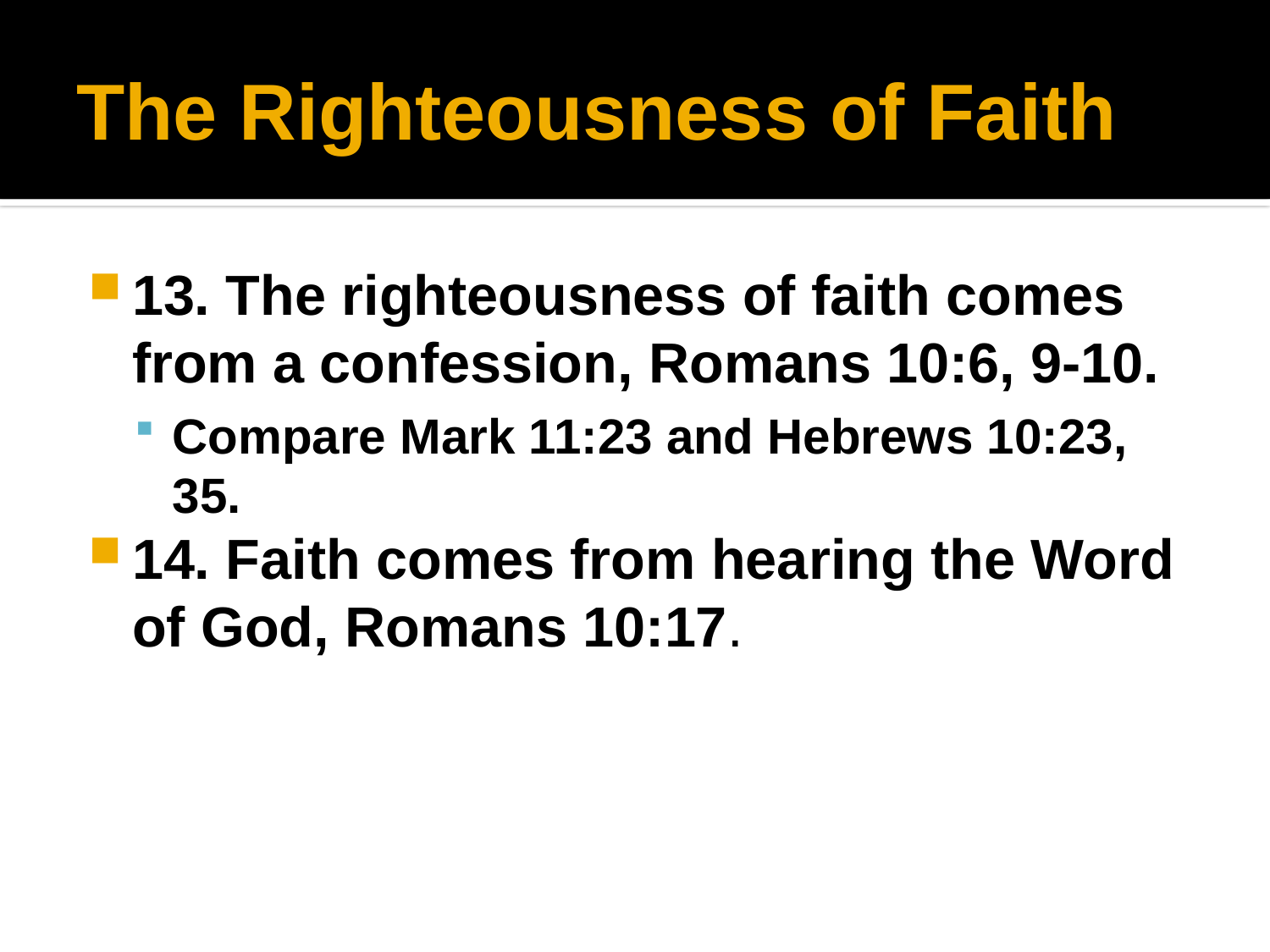

# The Righteousness of Faith
13. The righteousness of faith comes from a confession, Romans 10:6, 9-10.
Compare Mark 11:23 and Hebrews 10:23, 35.
14. Faith comes from hearing the Word of God, Romans 10:17.